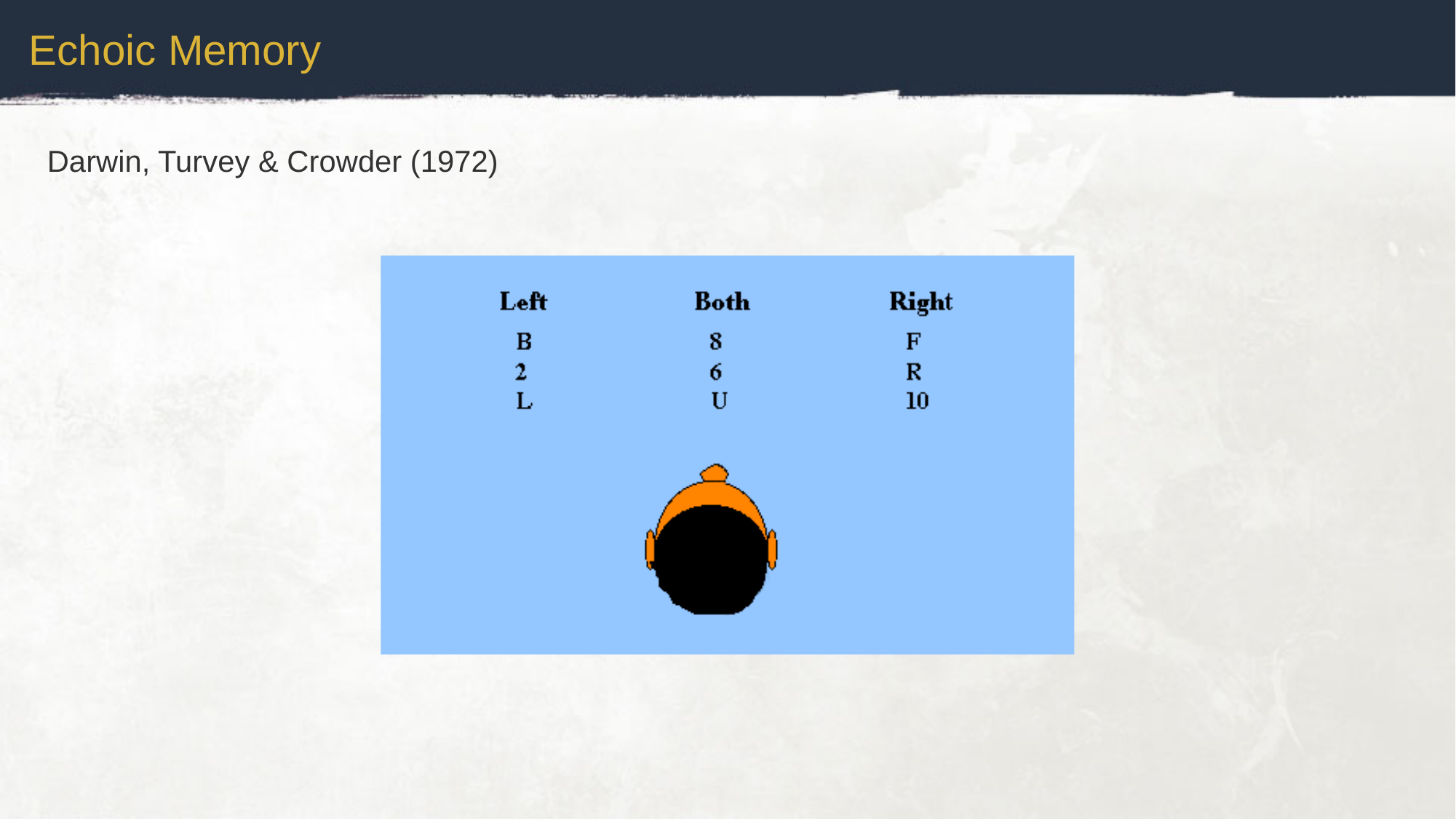

Echoic Memory
Darwin, Turvey & Crowder (1972)